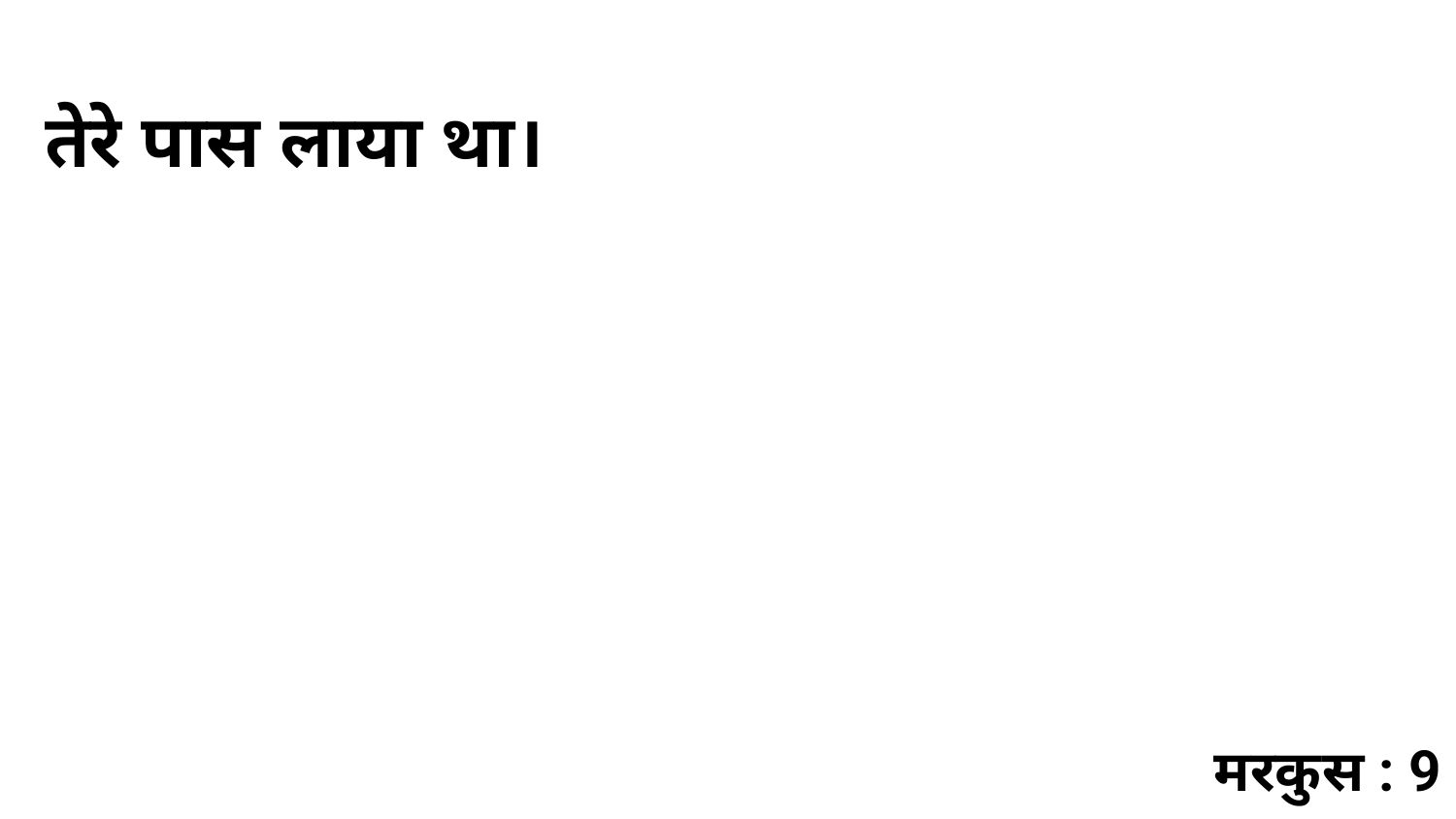

तेरे पास लाया था।
मरकुस : 9